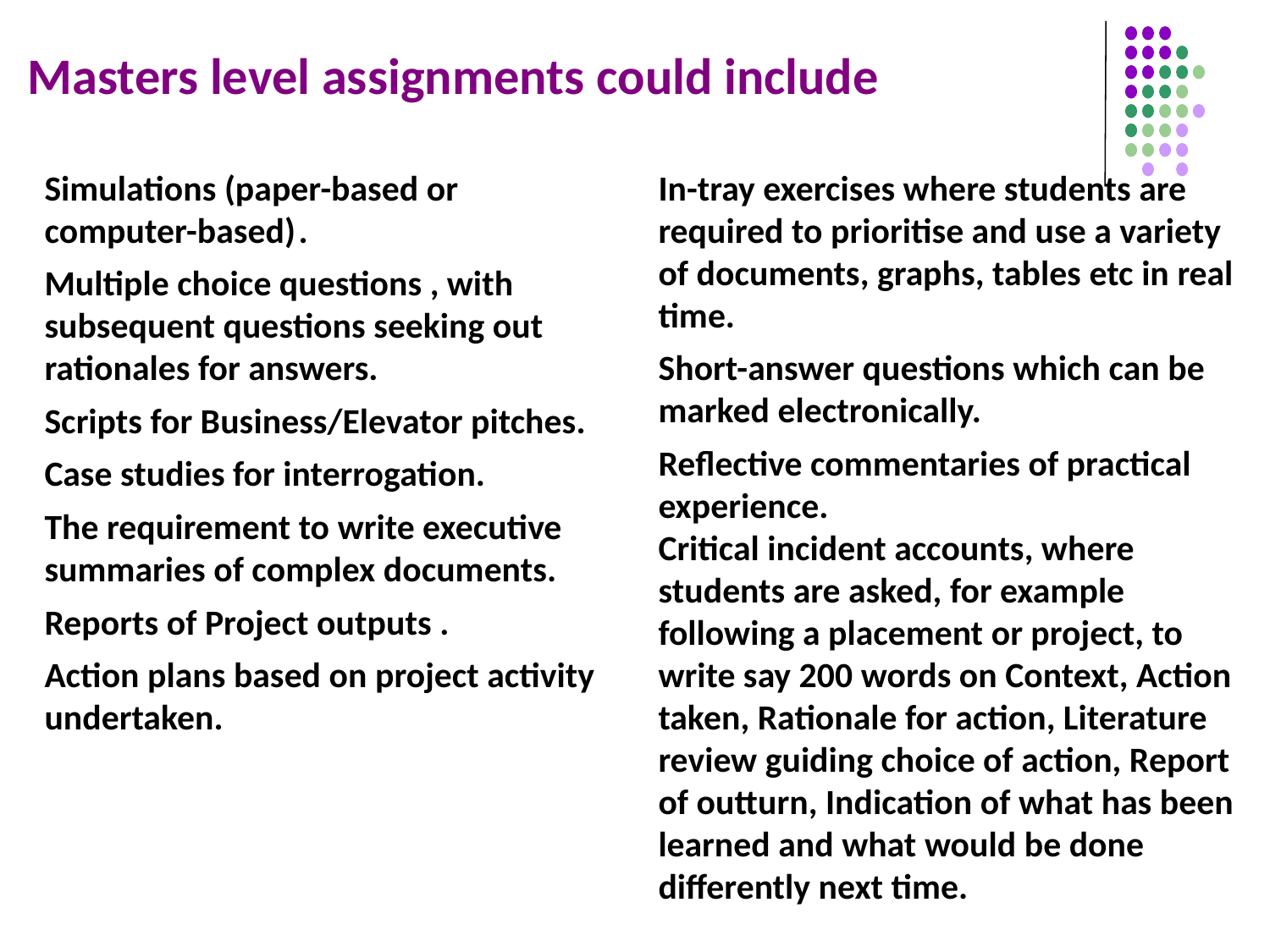

# Masters level assignments could include

Simulations (paper-based or computer-based)	.
Multiple choice questions , with subsequent questions seeking out rationales for answers.
Scripts for Business/Elevator pitches.
Case studies for interrogation.
The requirement to write executive summaries of complex documents.
Reports of Project outputs .
Action plans based on project activity undertaken.

In-tray exercises where students are required to prioritise and use a variety of documents, graphs, tables etc in real time.
Short-answer questions which can be marked electronically.
Reflective commentaries of practical experience.
Critical incident accounts, where students are asked, for example following a placement or project, to write say 200 words on Context, Action taken, Rationale for action, Literature review guiding choice of action, Report of outturn, Indication of what has been learned and what would be done differently next time.